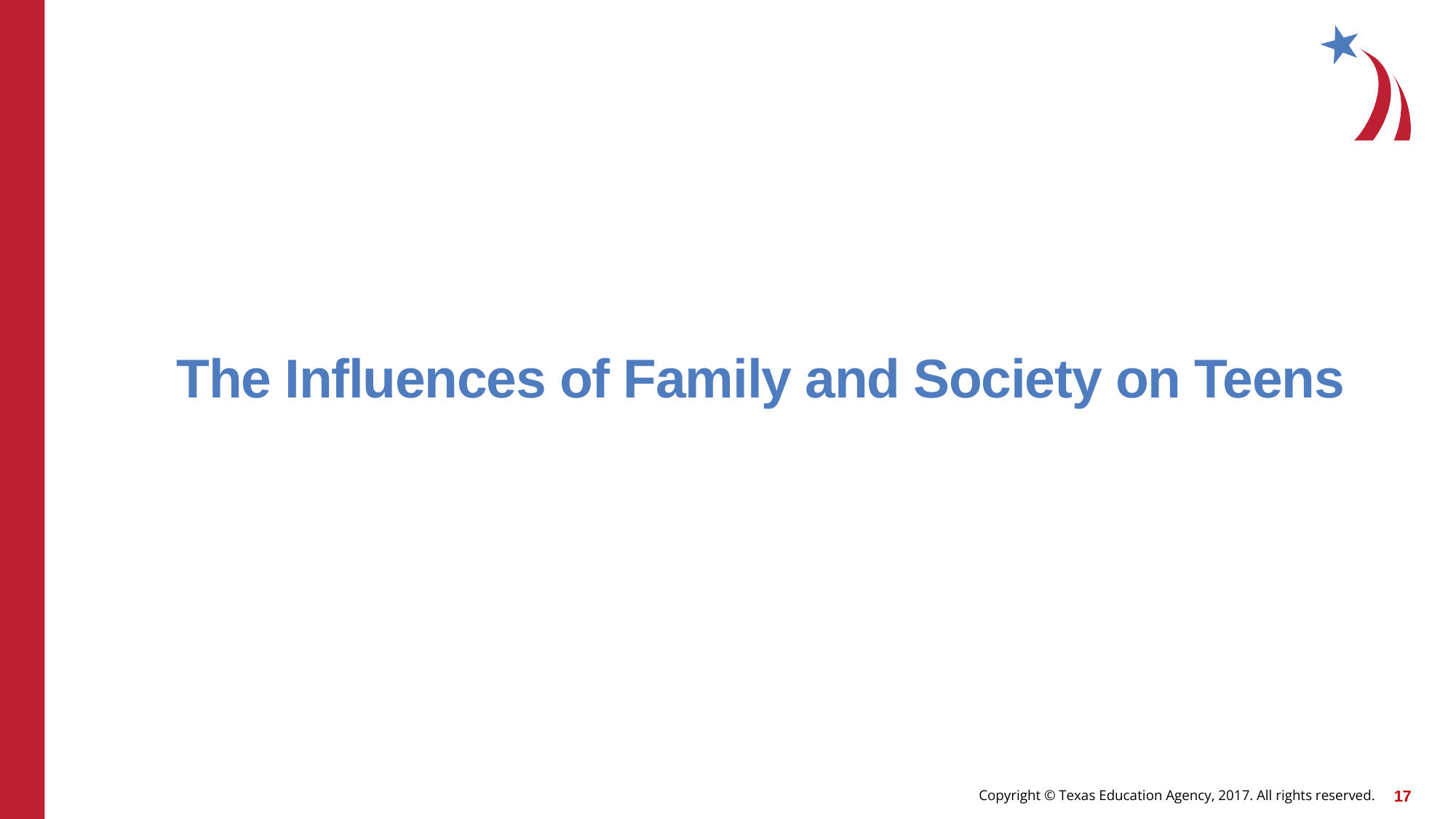

# The Influences of Family and Society on Teens